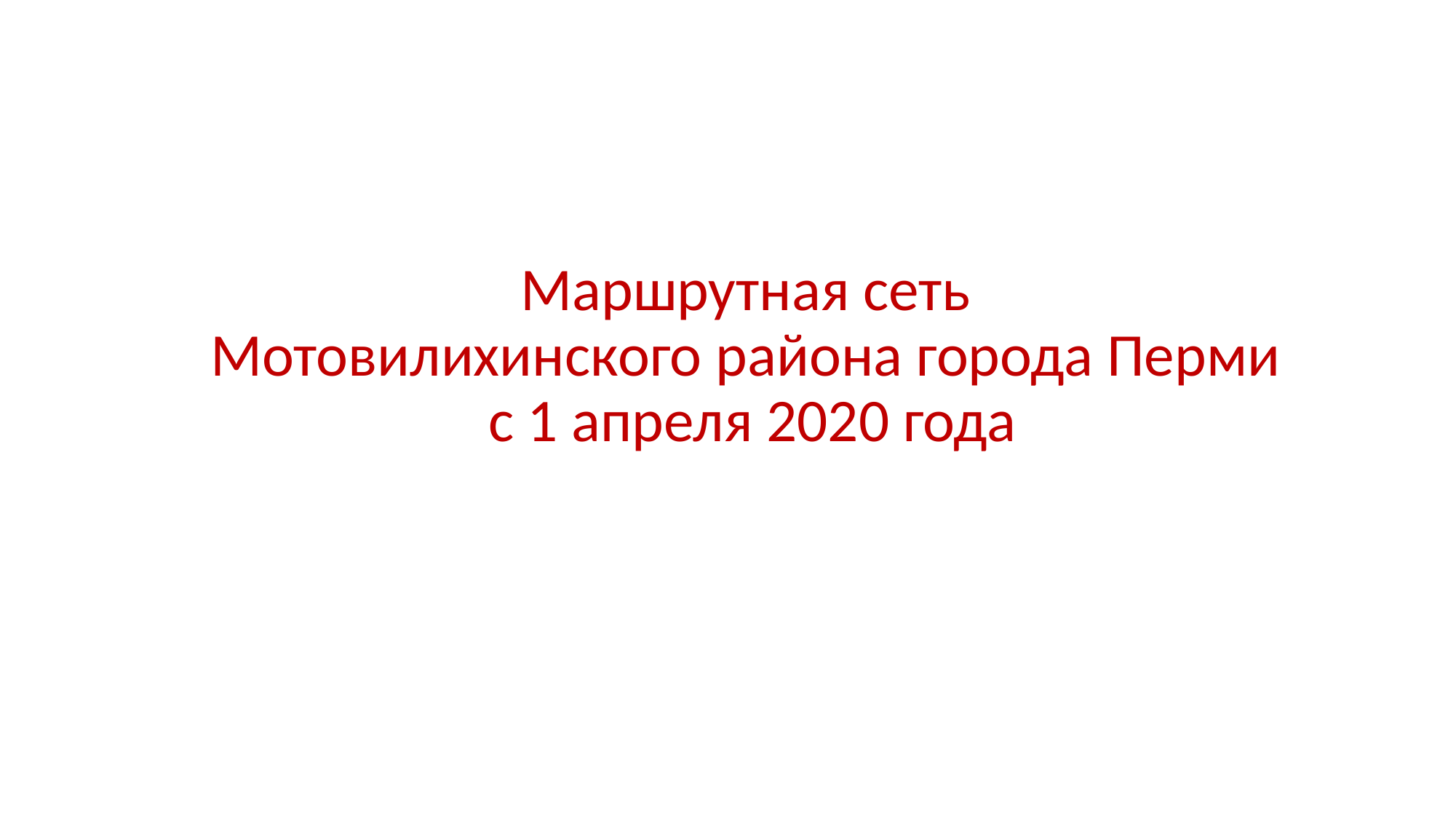

# Маршрутная сеть Мотовилихинского района города Перми с 1 апреля 2020 года